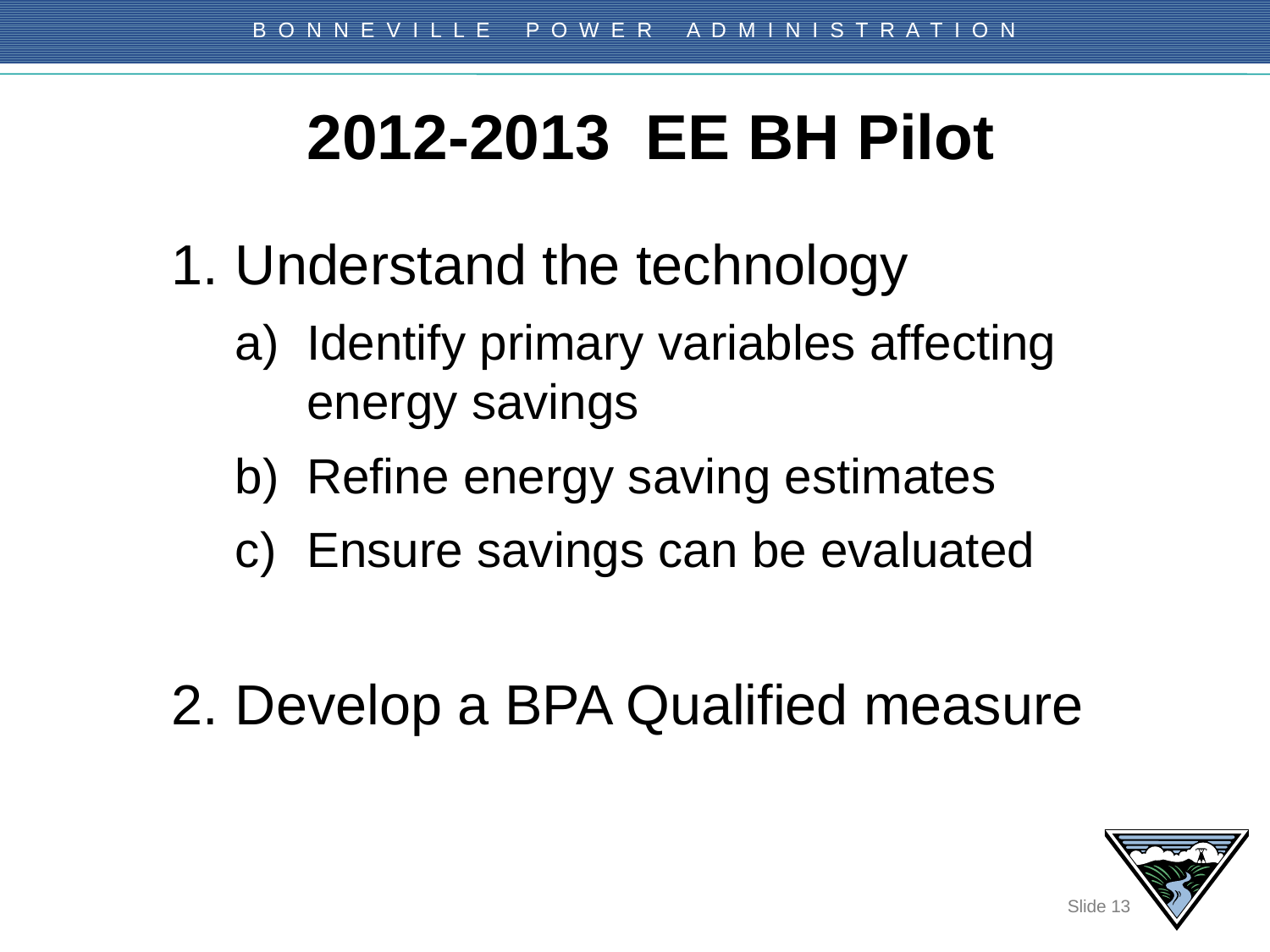

2012-2013  EE BH Pilot
Understand the technology
Identify primary variables affecting    energy savings
Refine energy saving estimates
Ensure savings can be evaluated

Develop a BPA Qualified measure